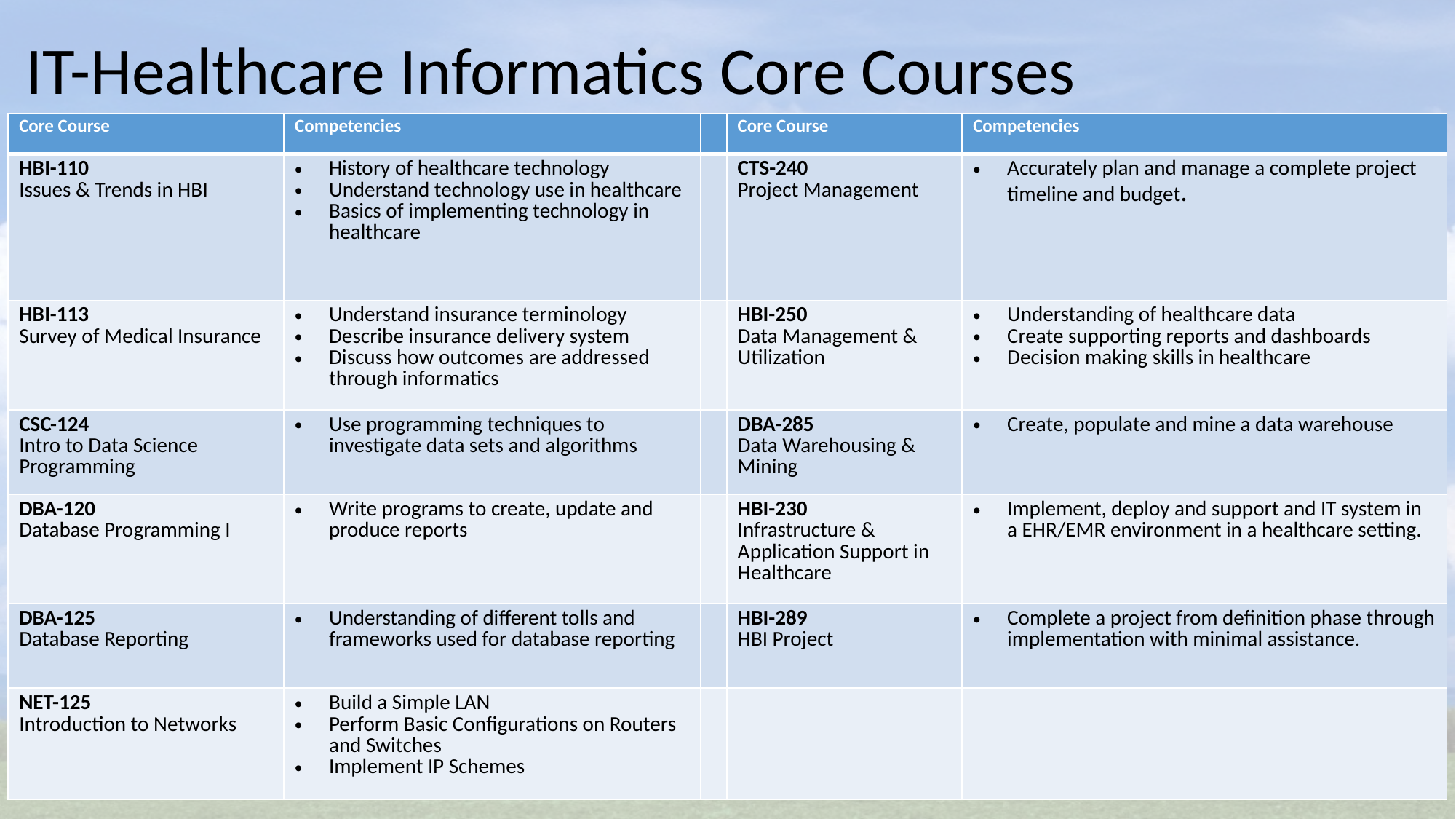

# IT-Healthcare Informatics Core Courses
| Core Course | Competencies |  | Core Course | Competencies |
| --- | --- | --- | --- | --- |
| HBI-110 Issues & Trends in HBI | History of healthcare technology Understand technology use in healthcare Basics of implementing technology in healthcare |  | CTS-240 Project Management | Accurately plan and manage a complete project timeline and budget. |
| HBI-113 Survey of Medical Insurance | Understand insurance terminology Describe insurance delivery system Discuss how outcomes are addressed through informatics |  | HBI-250 Data Management & Utilization | Understanding of healthcare data Create supporting reports and dashboards Decision making skills in healthcare |
| CSC-124 Intro to Data Science Programming | Use programming techniques to investigate data sets and algorithms |  | DBA-285 Data Warehousing & Mining | Create, populate and mine a data warehouse |
| DBA-120 Database Programming I | Write programs to create, update and produce reports |  | HBI-230 Infrastructure & Application Support in Healthcare | Implement, deploy and support and IT system in a EHR/EMR environment in a healthcare setting. |
| DBA-125 Database Reporting | Understanding of different tolls and frameworks used for database reporting |  | HBI-289 HBI Project | Complete a project from definition phase through implementation with minimal assistance. |
| NET-125 Introduction to Networks | Build a Simple LAN Perform Basic Configurations on Routers and Switches Implement IP Schemes |  |  |  |